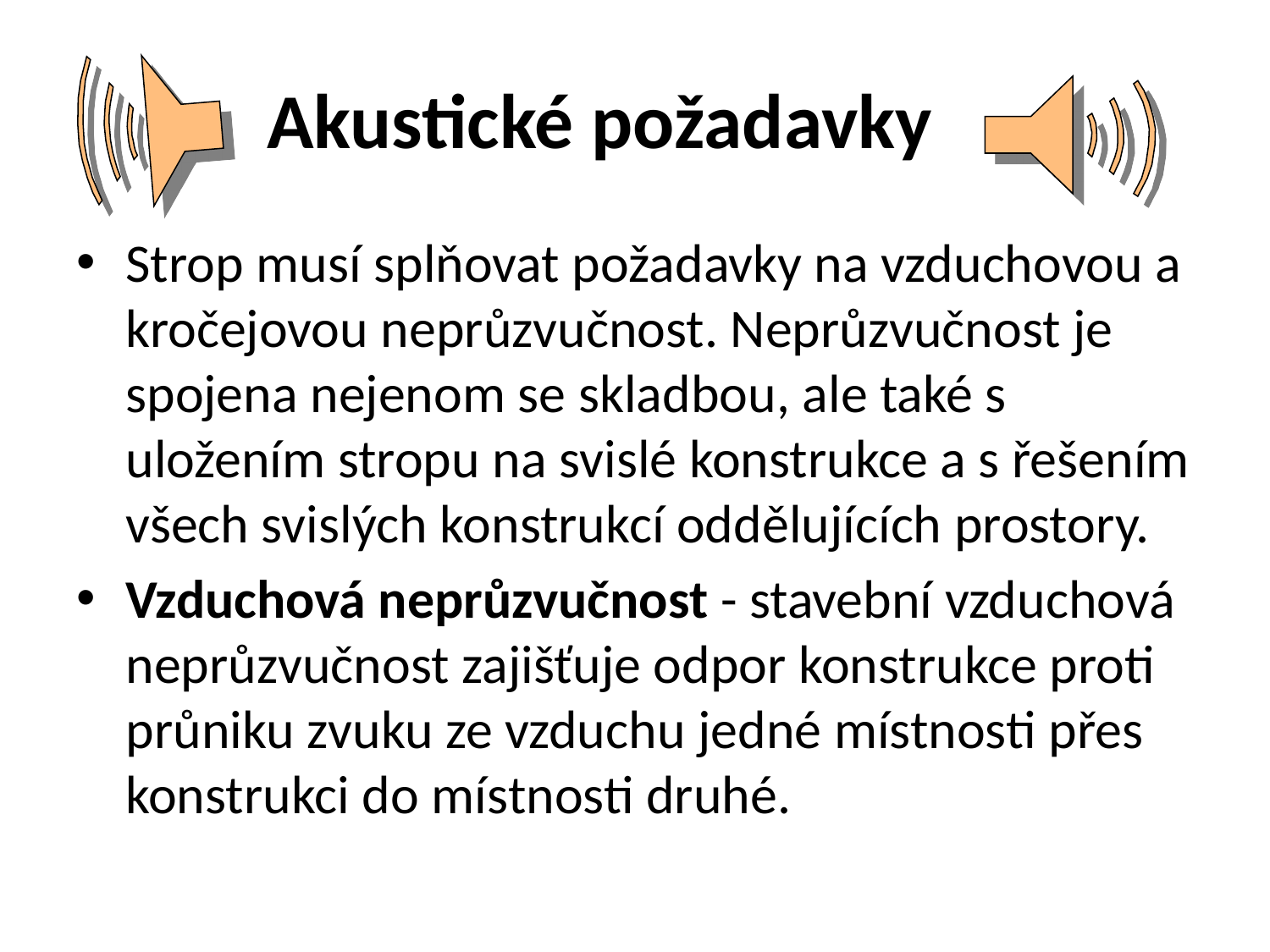

# Akustické požadavky

Strop musí splňovat požadavky na vzduchovou a kročejovou neprůzvučnost. Neprůzvučnost je spojena nejenom se skladbou, ale také s uložením stropu na svislé konstrukce a s řešením všech svislých konstrukcí oddělujících prostory.
Vzduchová neprůzvučnost - stavební vzduchová neprůzvučnost zajišťuje odpor konstrukce proti průniku zvuku ze vzduchu jedné místnosti přes konstrukci do místnosti druhé.